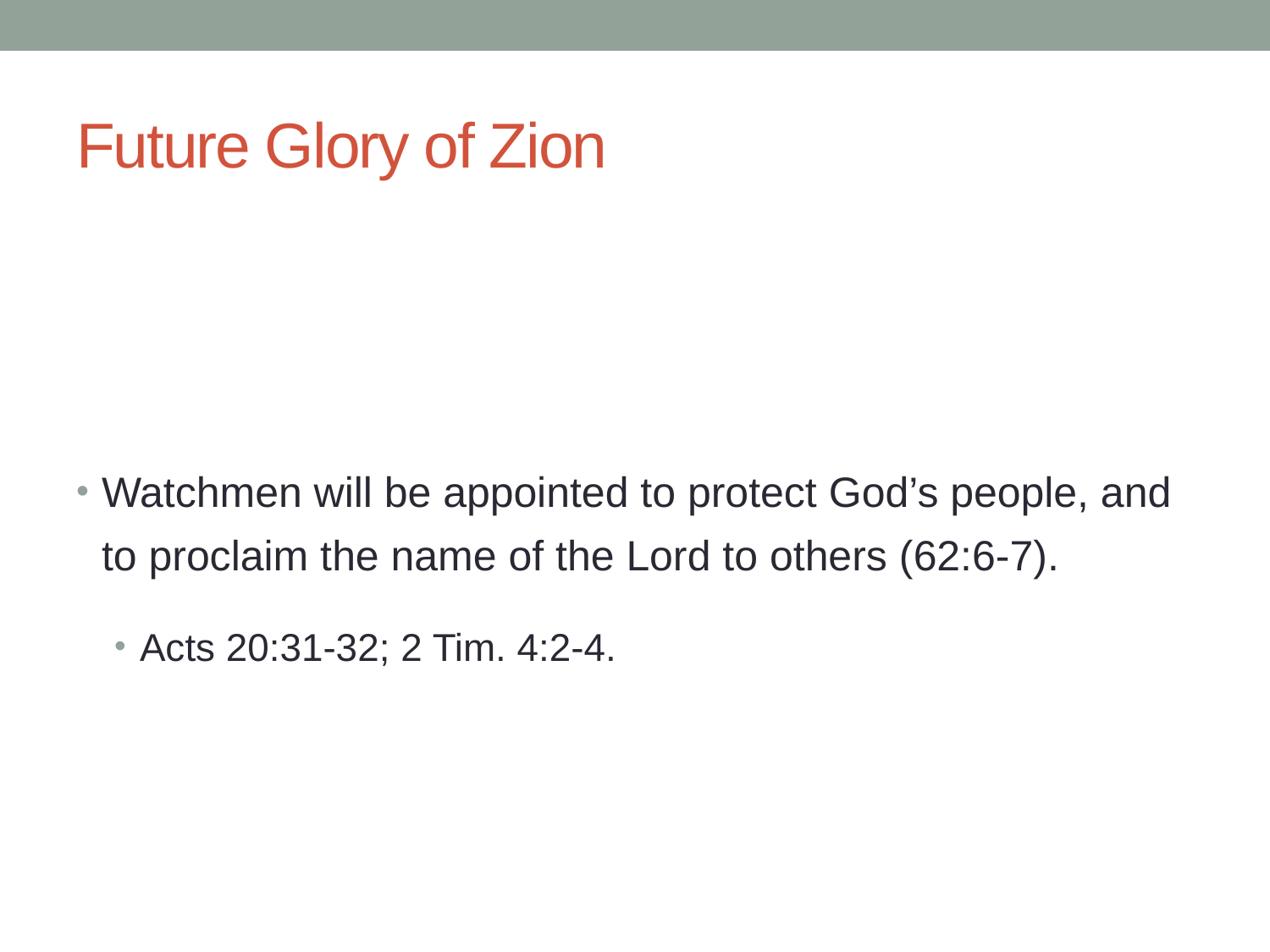

# Future Glory of Zion
Watchmen will be appointed to protect God’s people, and to proclaim the name of the Lord to others (62:6-7).
Acts 20:31-32; 2 Tim. 4:2-4.